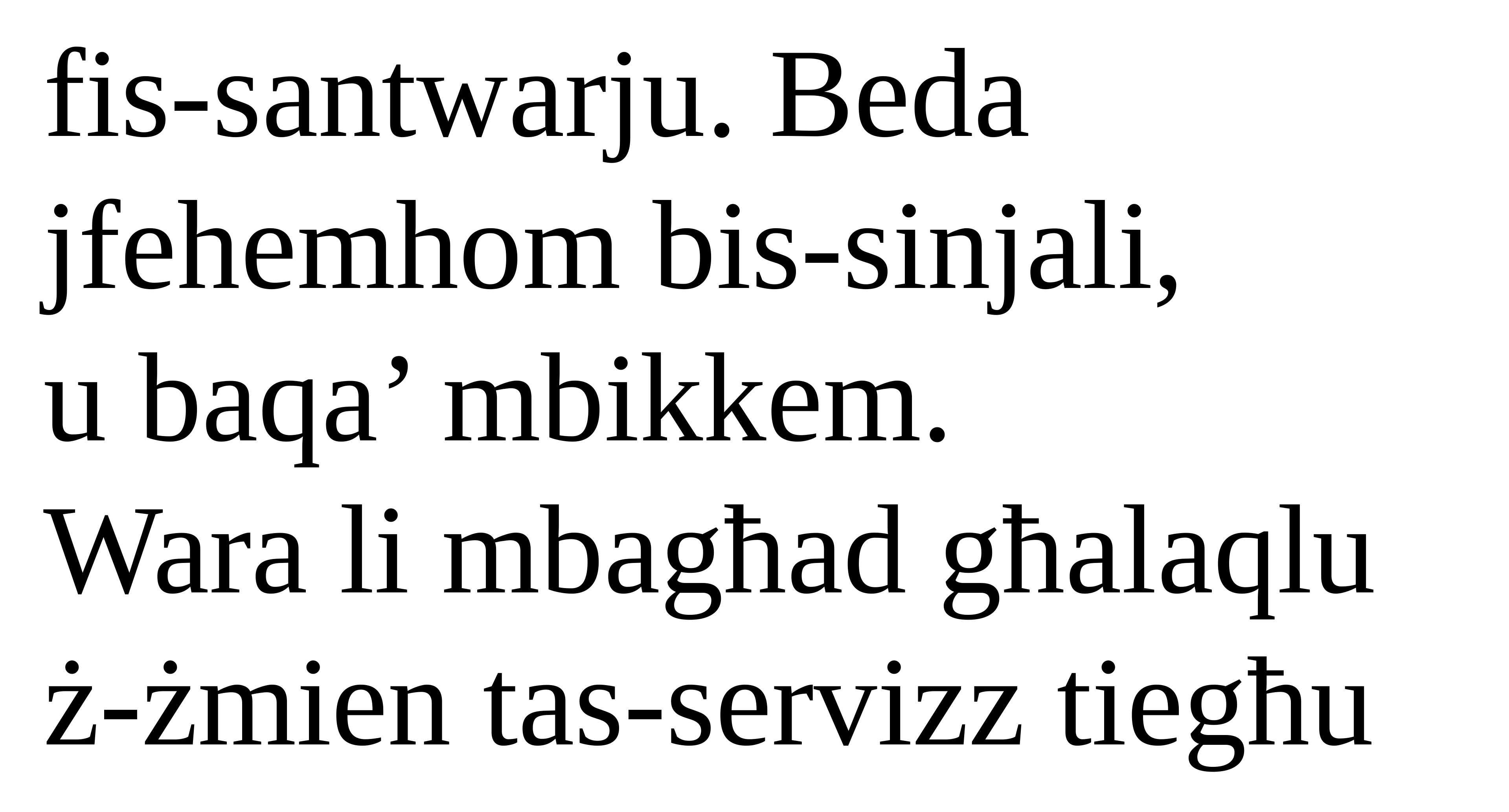

fis-santwarju. Beda jfehemhom bis-sinjali,
u baqa’ mbikkem.
Wara li mbagħad għalaqlu
ż-żmien tas-servizz tiegħu